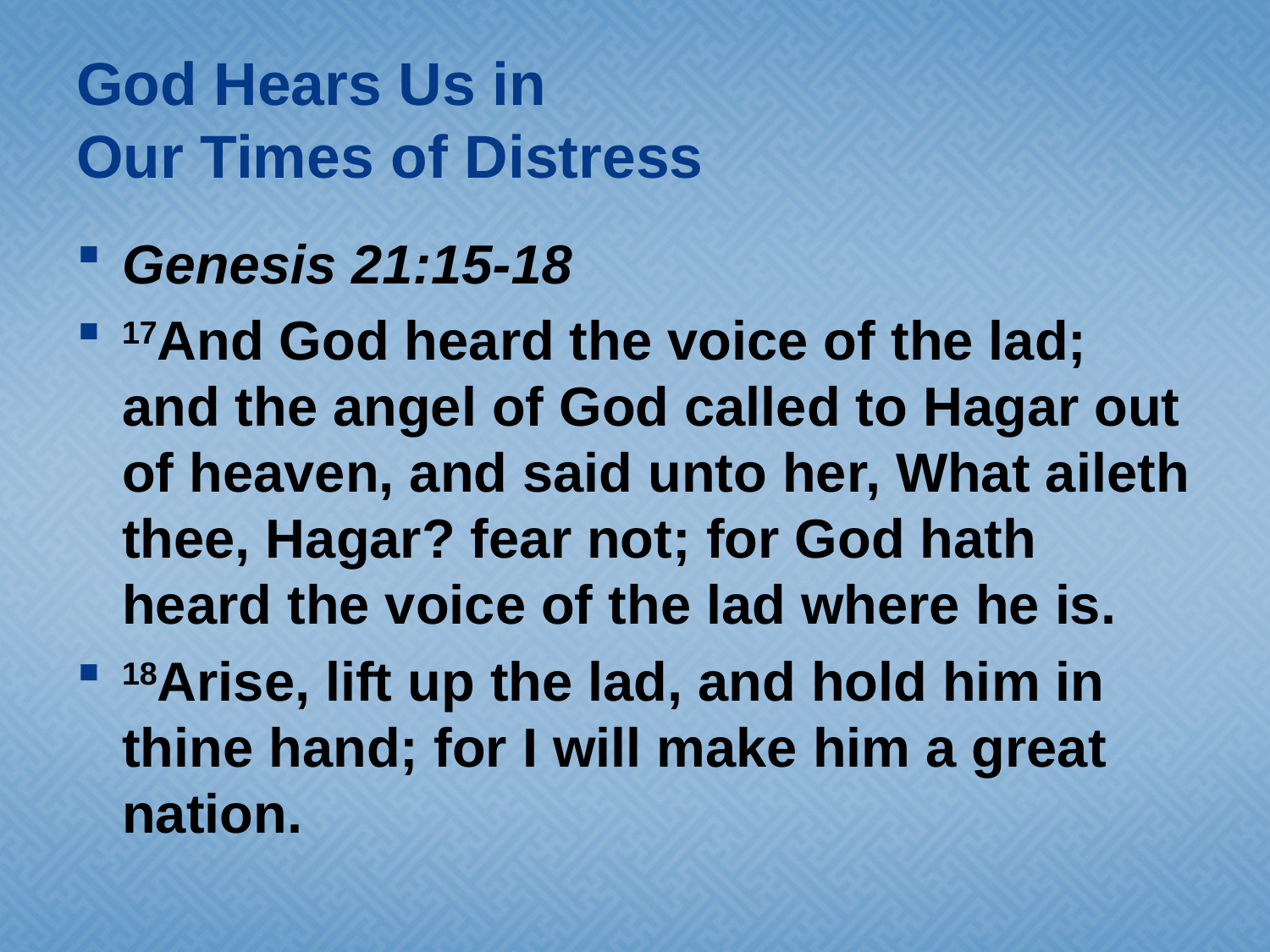

# God Hears Us in Our Times of Distress
Genesis 21:15-18
17And God heard the voice of the lad; and the angel of God called to Hagar out of heaven, and said unto her, What aileth thee, Hagar? fear not; for God hath heard the voice of the lad where he is.
18Arise, lift up the lad, and hold him in thine hand; for I will make him a great nation.